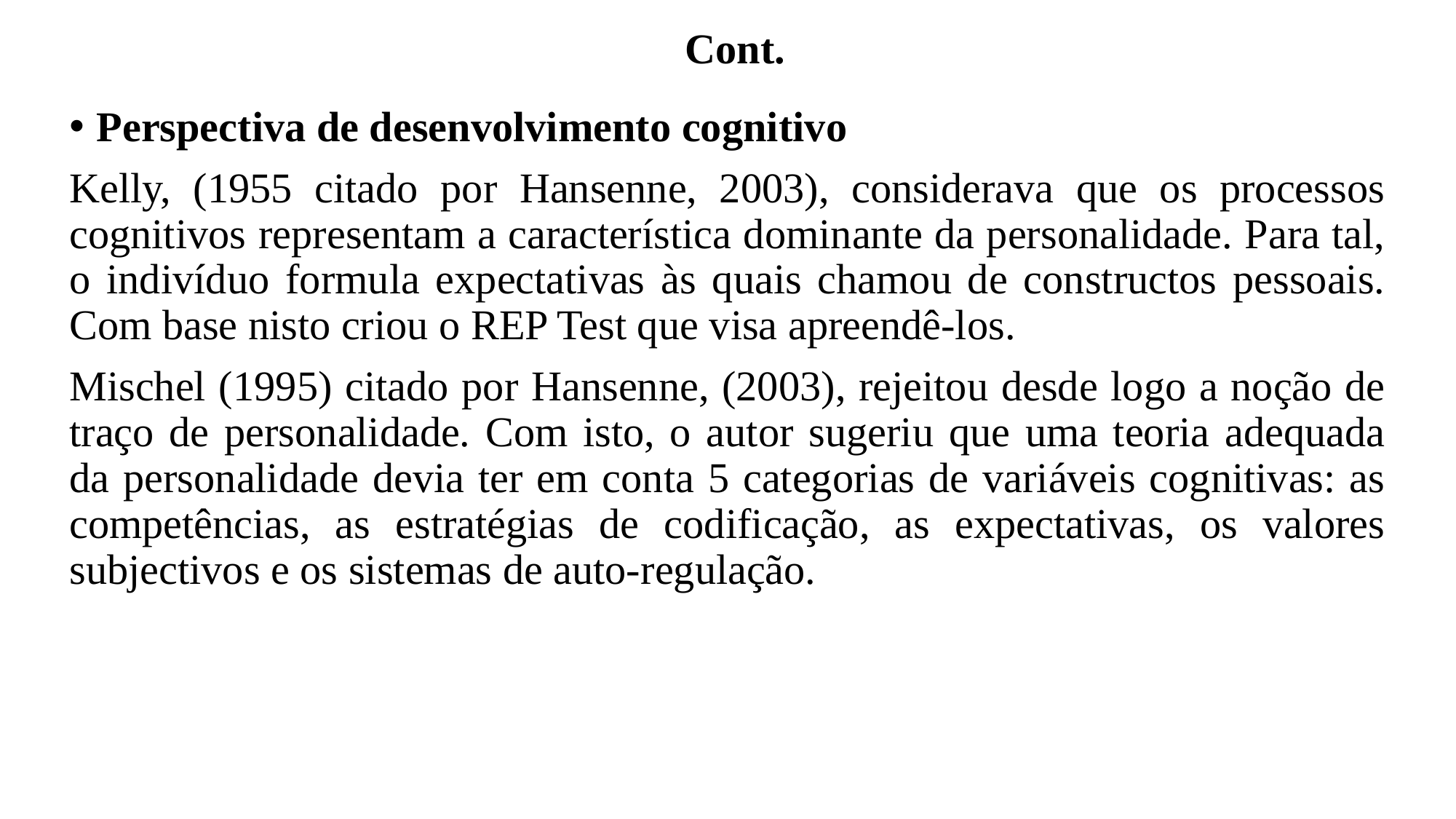

# Cont.
Perspectiva de desenvolvimento cognitivo
Kelly, (1955 citado por Hansenne, 2003), considerava que os processos cognitivos representam a característica dominante da personalidade. Para tal, o indivíduo formula expectativas às quais chamou de constructos pessoais. Com base nisto criou o REP Test que visa apreendê-los.
Mischel (1995) citado por Hansenne, (2003), rejeitou desde logo a noção de traço de personalidade. Com isto, o autor sugeriu que uma teoria adequada da personalidade devia ter em conta 5 categorias de variáveis cognitivas: as competências, as estratégias de codificação, as expectativas, os valores subjectivos e os sistemas de auto-regulação.